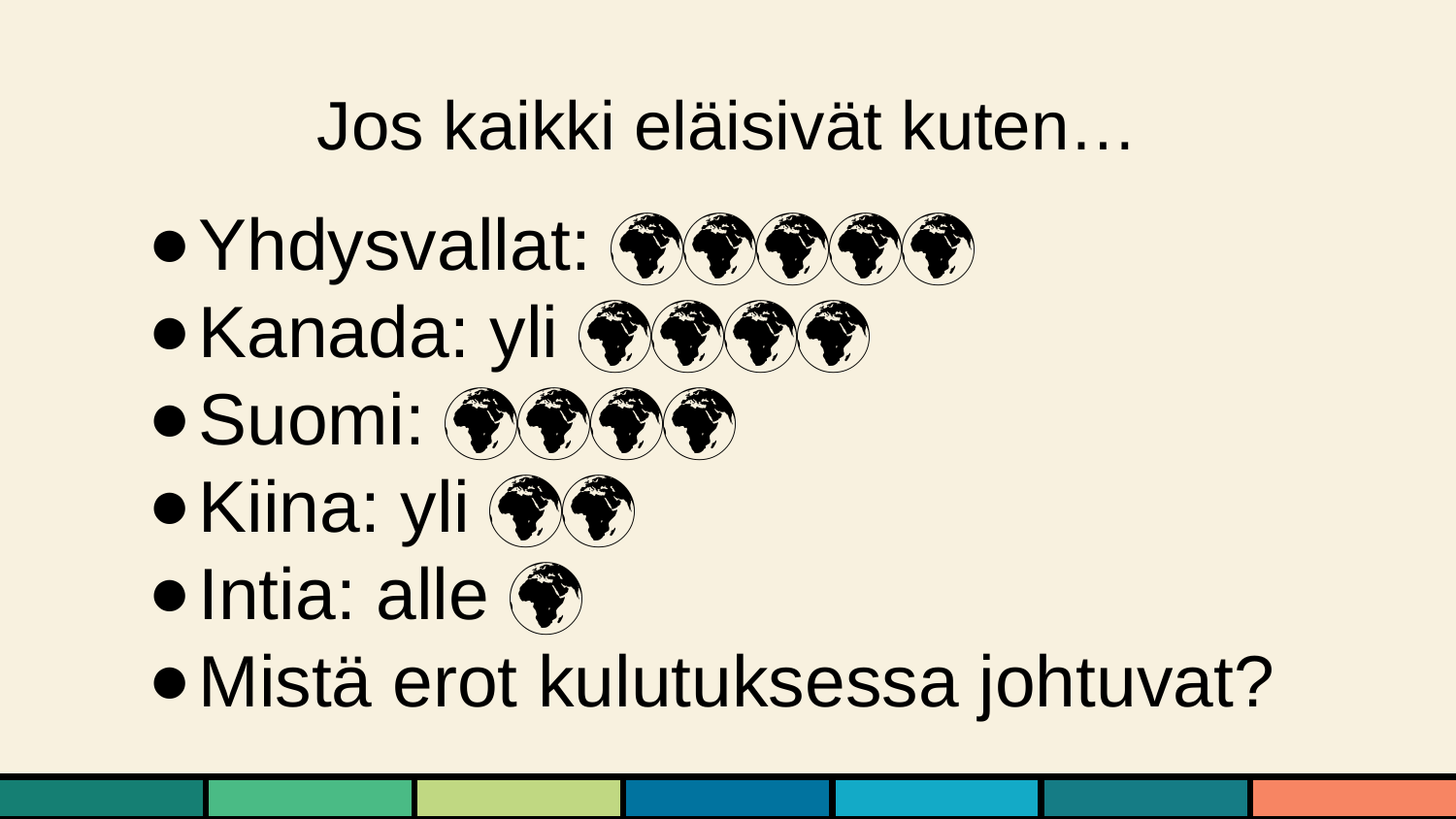

# Jos kaikki eläisivät kuten…
Yhdysvallat: 🌍🌍🌍🌍🌍
Kanada: yli 🌍🌍🌍🌍
Suomi: 🌍🌍🌍🌍
Kiina: yli 🌍🌍
Intia: alle 🌍
Mistä erot kulutuksessa johtuvat?